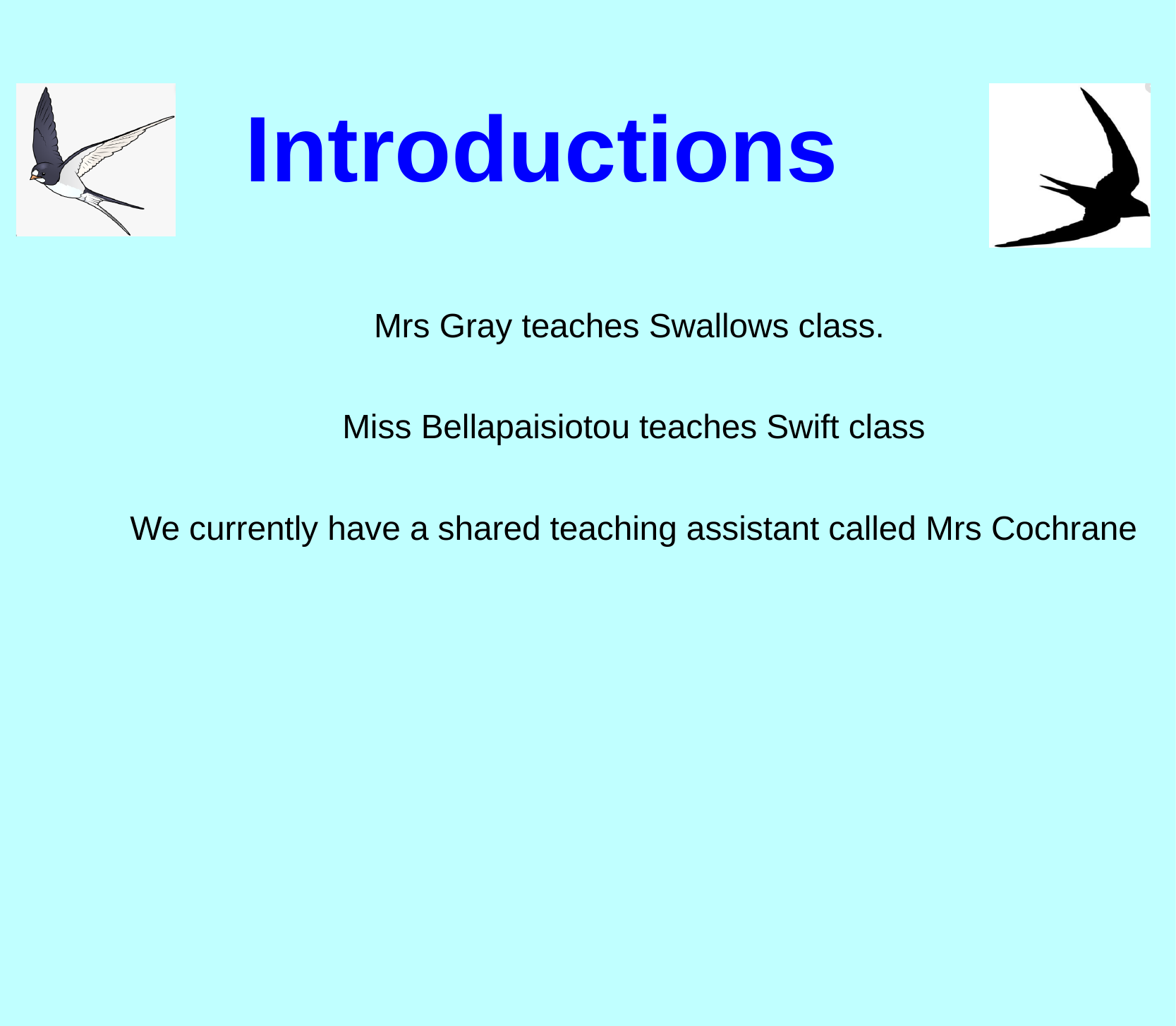

Introductions

Mrs Gray teaches Swallows class.
Miss Bellapaisiotou teaches Swift class
We currently have a shared teaching assistant called Mrs Cochrane